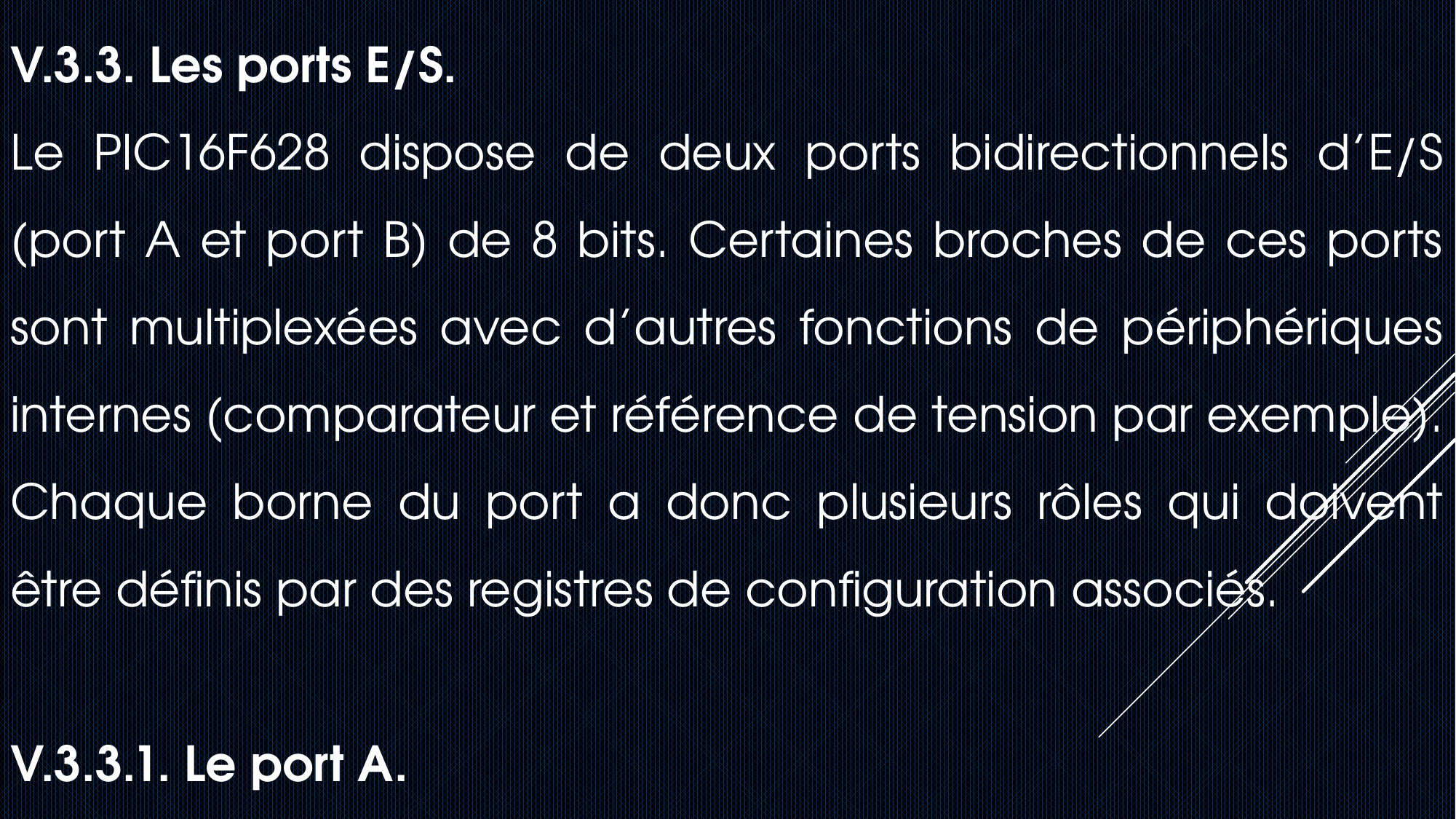

V.3.3. Les ports E/S.
Le PIC16F628 dispose de deux ports bidirectionnels d’E/S (port A et port B) de 8 bits. Certaines broches de ces ports sont multiplexées avec d’autres fonctions de périphériques internes (comparateur et référence de tension par exemple). Chaque borne du port a donc plusieurs rôles qui doivent être définis par des registres de configuration associés.

V.3.3.1. Le port A.
    Le tableau ci-dessous décrit les différentes fonctions multiplexées sur le port A.